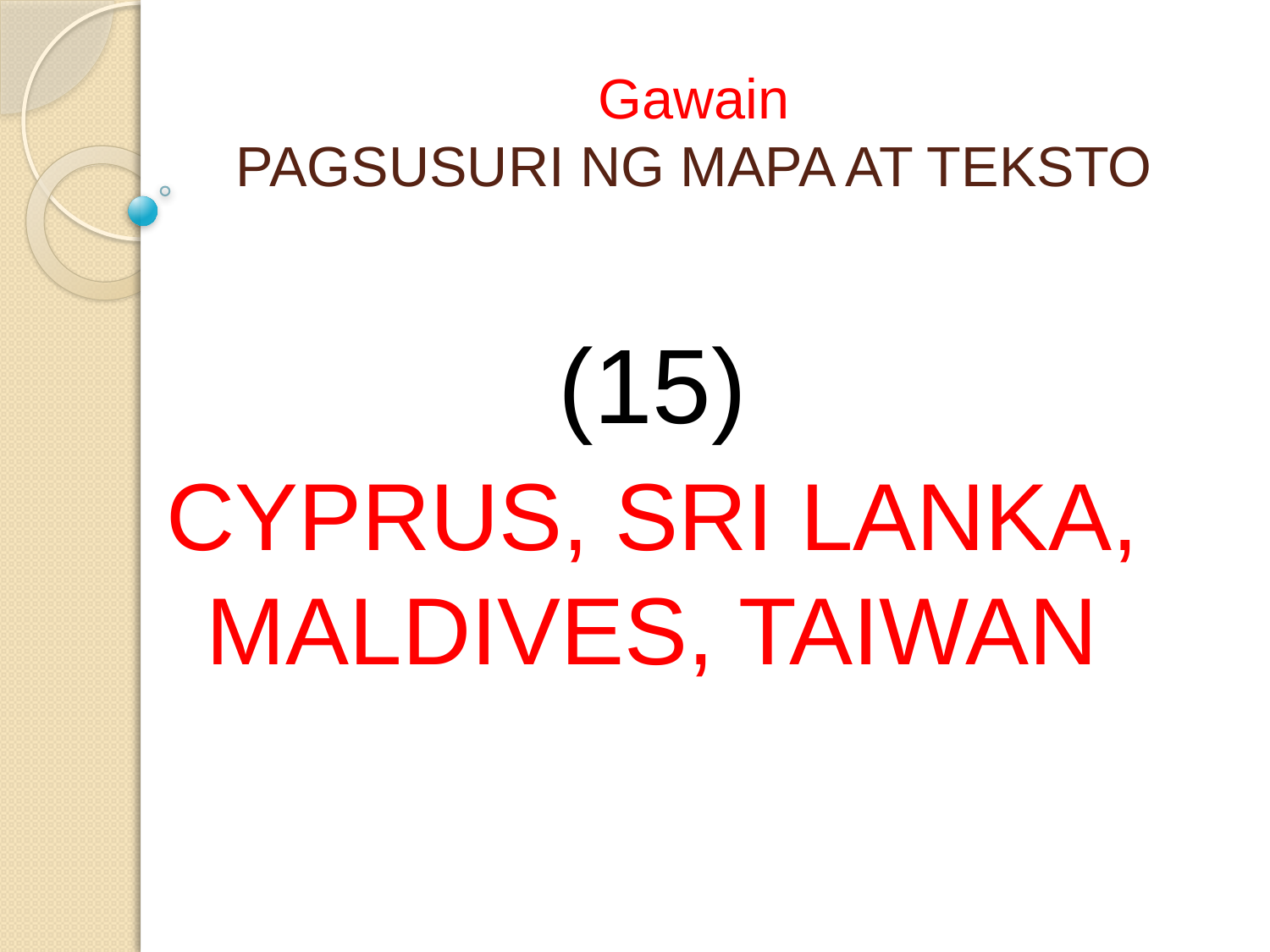

# Gawain PAGSUSURI NG MAPA AT TEKSTO
(15)
CYPRUS, SRI LANKA, MALDIVES, TAIWAN